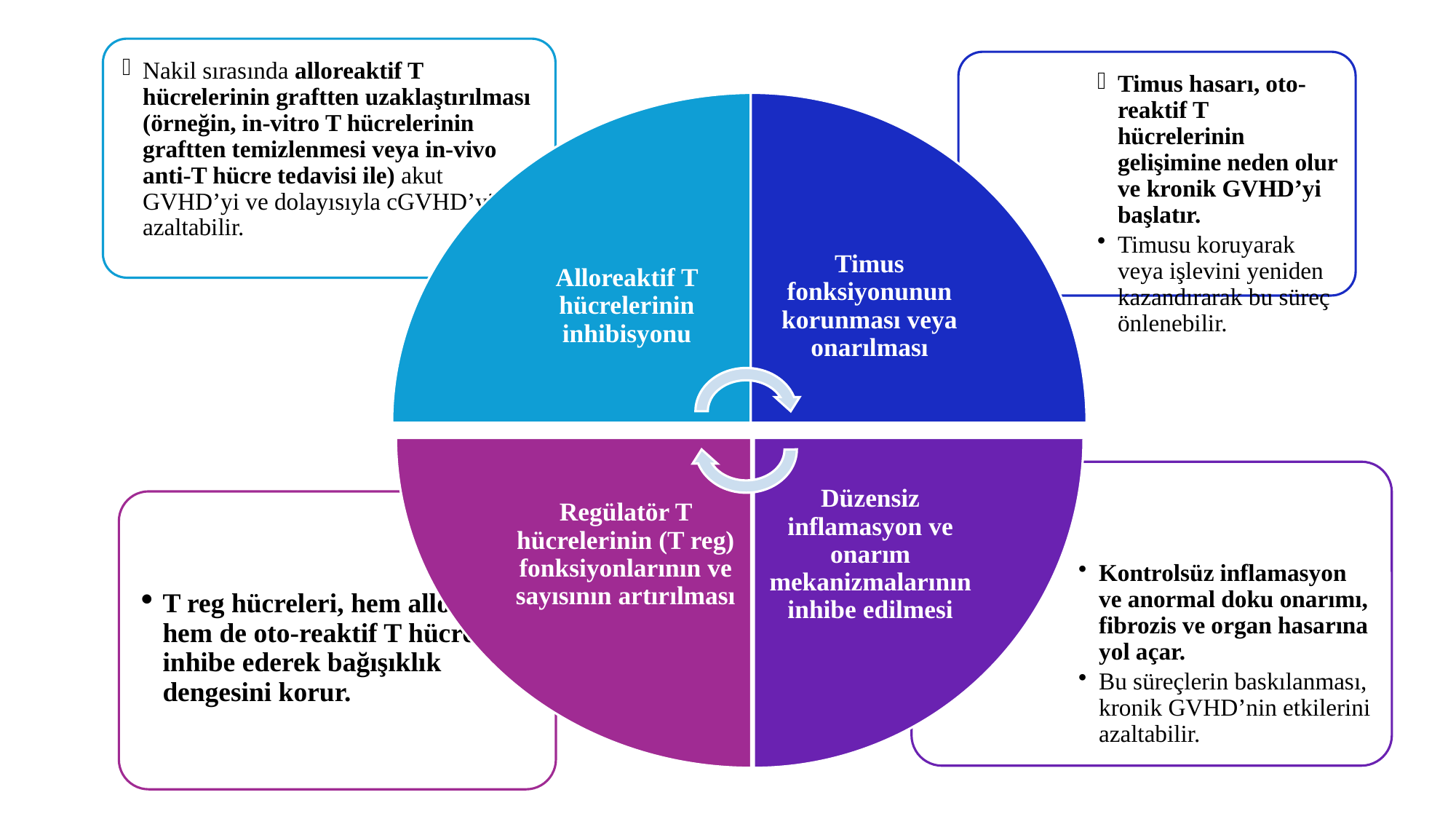

Kontrolsüz inflamasyon ve anormal doku onarımı, fibrozis ve organ hasarına yol açar.
Bu süreçlerin baskılanması, kronik GVHD’nin etkilerini azaltabilir.
T reg hücreleri, hem alloreaktif hem de oto-reaktif T hücrelerini inhibe ederek bağışıklık dengesini korur.
Timus hasarı, oto-reaktif T hücrelerinin gelişimine neden olur ve kronik GVHD’yi başlatır.
Timusu koruyarak veya işlevini yeniden kazandırarak bu süreç önlenebilir.
Nakil sırasında alloreaktif T hücrelerinin graftten uzaklaştırılması (örneğin, in-vitro T hücrelerinin graftten temizlenmesi veya in-vivo anti-T hücre tedavisi ile) akut GVHD’yi ve dolayısıyla cGVHD’yi azaltabilir.
Alloreaktif T hücrelerinin inhibisyonu
Timus fonksiyonunun korunması veya onarılması
Düzensiz inflamasyon ve onarım mekanizmalarının inhibe edilmesi
Regülatör T hücrelerinin (T reg) fonksiyonlarının ve sayısının artırılması